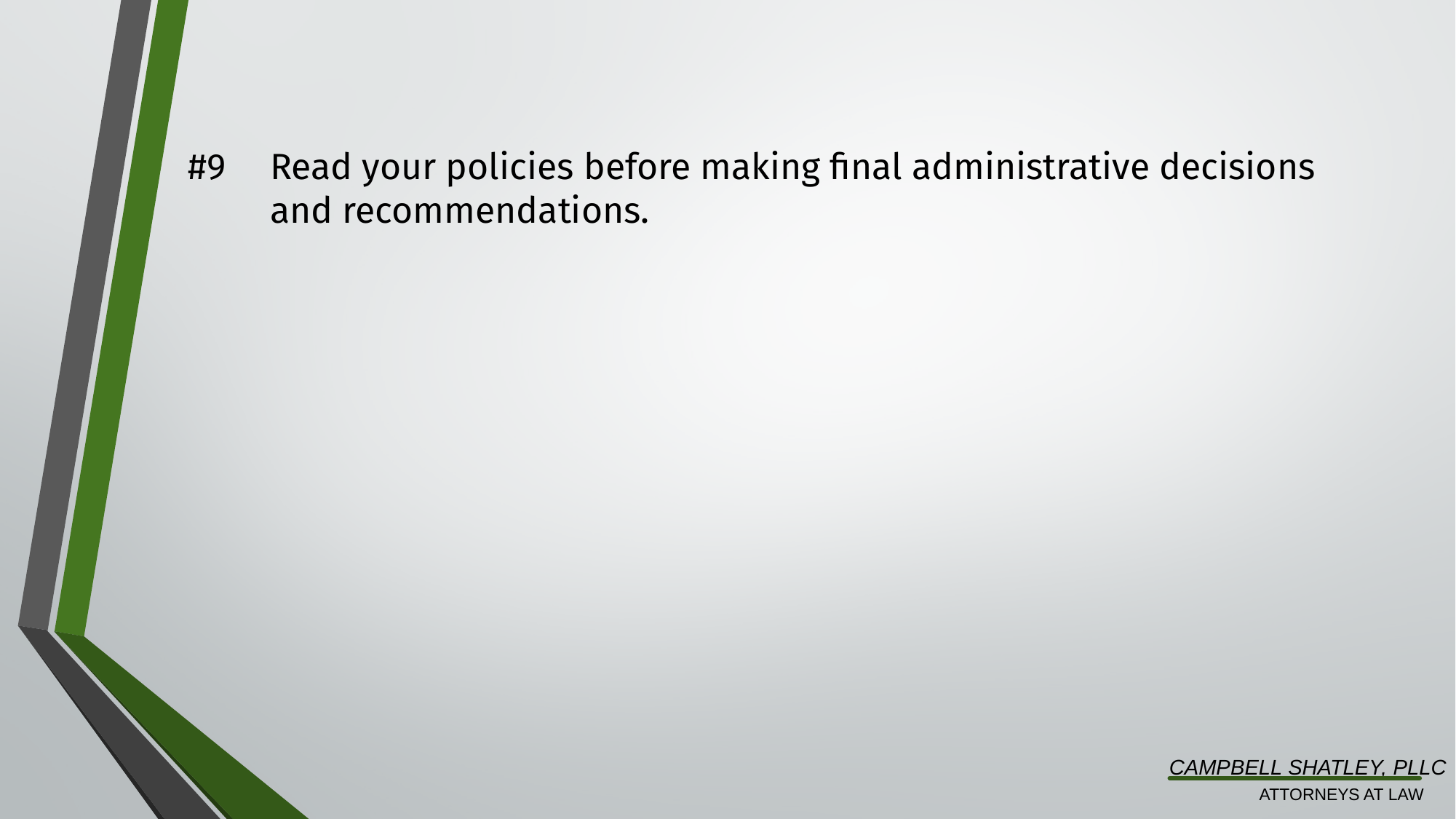

#9	Read your policies before making final administrative decisions and recommendations.